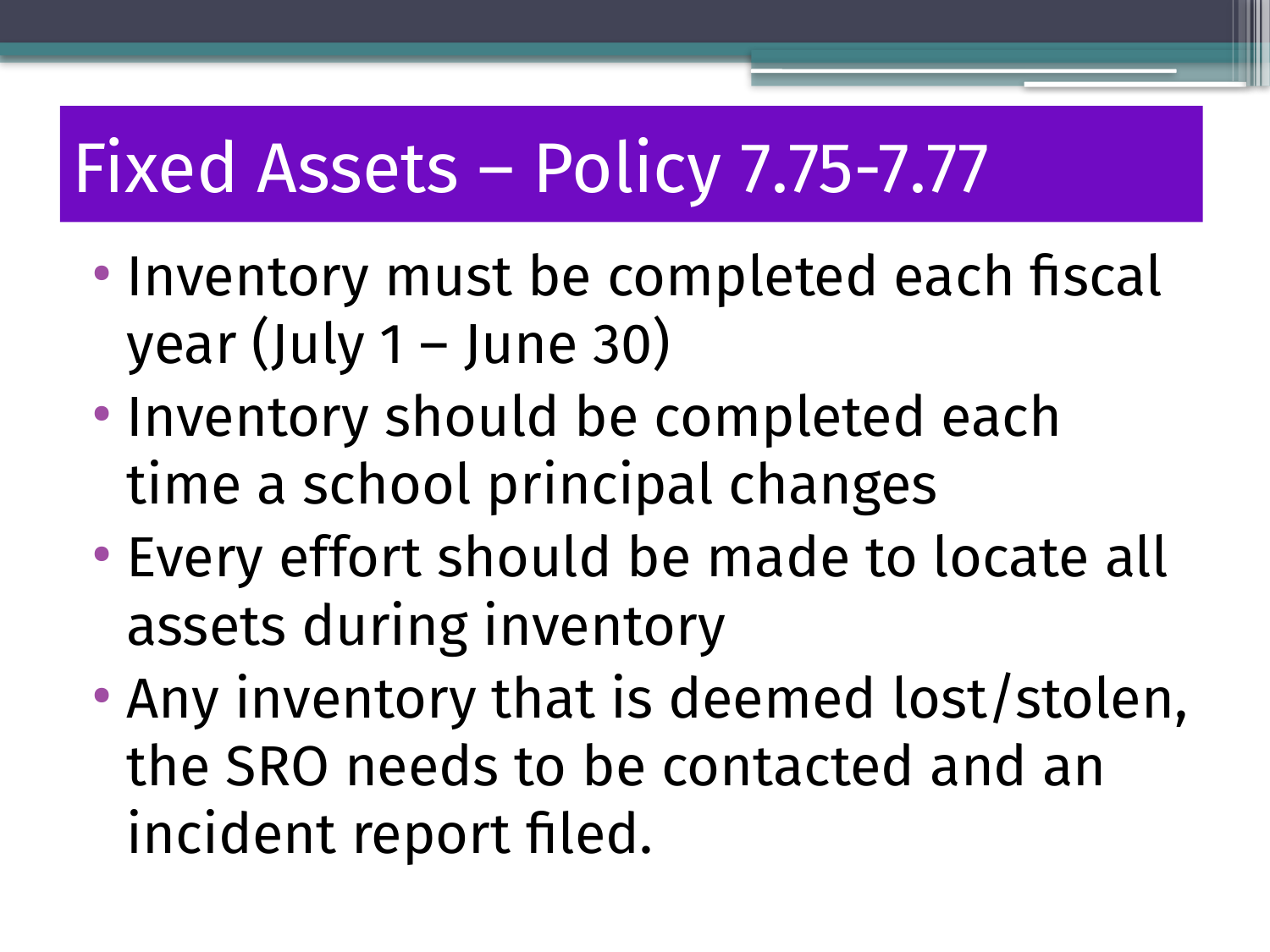

Fixed Assets – Policy 7.75-7.77
Inventory must be completed each fiscal year (July 1 – June 30)
Inventory should be completed each time a school principal changes
Every effort should be made to locate all assets during inventory
Any inventory that is deemed lost/stolen, the SRO needs to be contacted and an incident report filed.